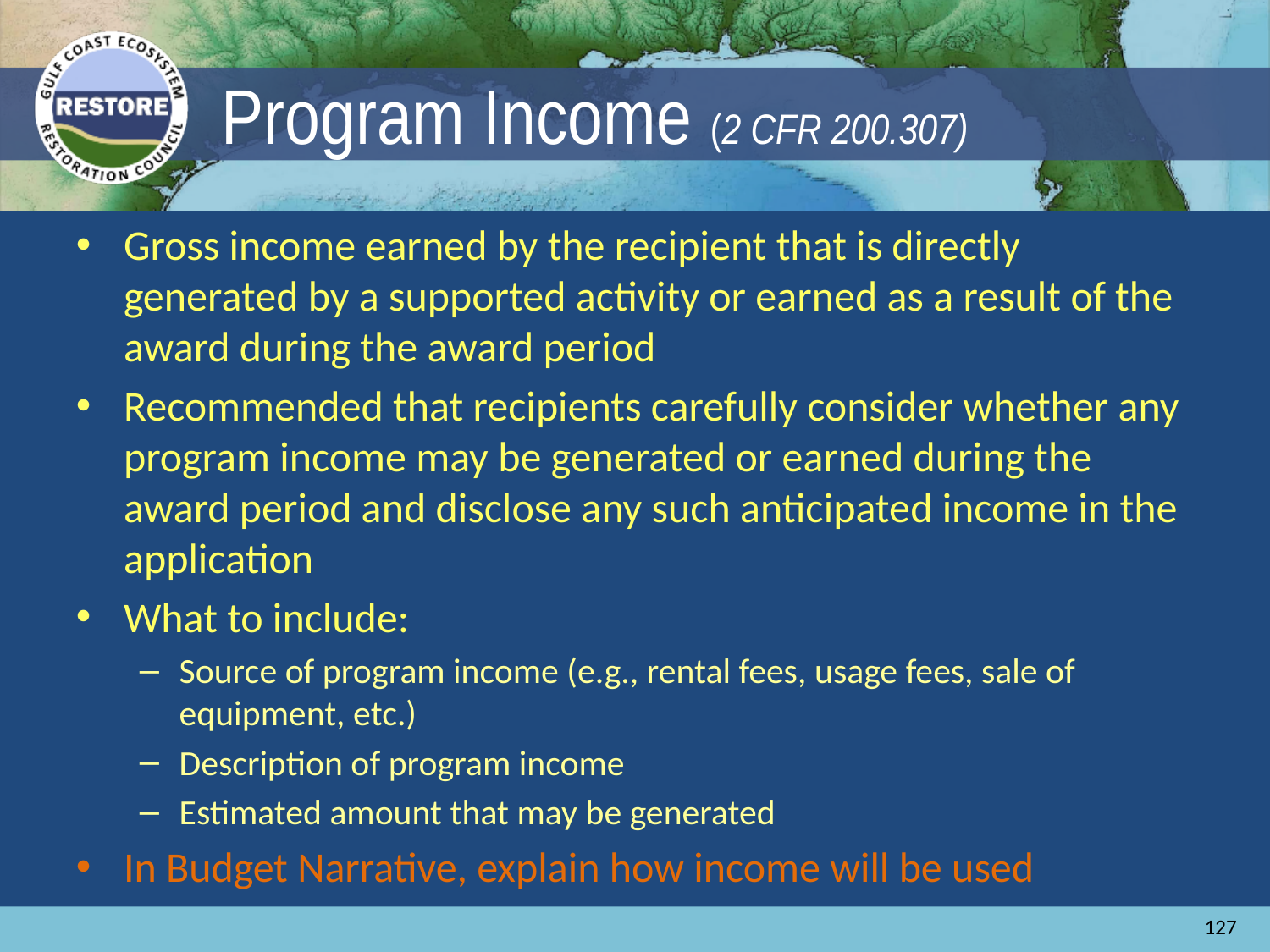

# Program Income (2 CFR 200.307)
Gross income earned by the recipient that is directly generated by a supported activity or earned as a result of the award during the award period
Recommended that recipients carefully consider whether any program income may be generated or earned during the award period and disclose any such anticipated income in the application
What to include:
Source of program income (e.g., rental fees, usage fees, sale of equipment, etc.)
Description of program income
Estimated amount that may be generated
In Budget Narrative, explain how income will be used
127